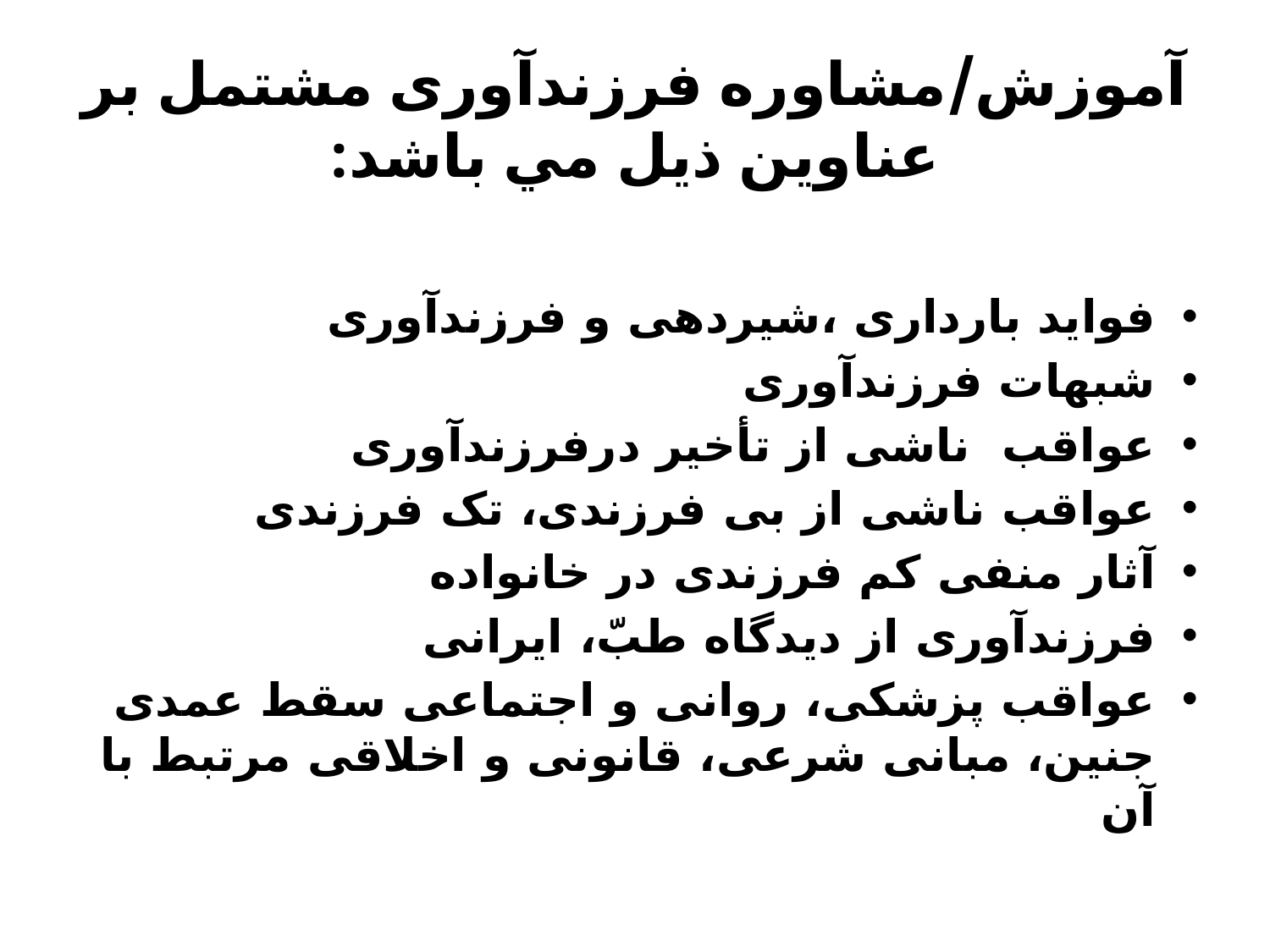

# آموزش/مشاوره فرزندآوری مشتمل بر عناوین ذیل مي باشد:

فواید بارداری ،شیردهی و فرزندآوری
شبهات فرزندآوری
عواقب  ناشی از تأخیر درفرزندآوری
عواقب ناشی از بی فرزندی، تک فرزندی
آثار منفی کم فرزندی در خانواده
فرزندآوری از دیدگاه طبّ، ایرانی
عواقب پزشکی، روانی و اجتماعی سقط عمدی جنین، مبانی شرعی، قانونی و اخلاقی مرتبط با آن